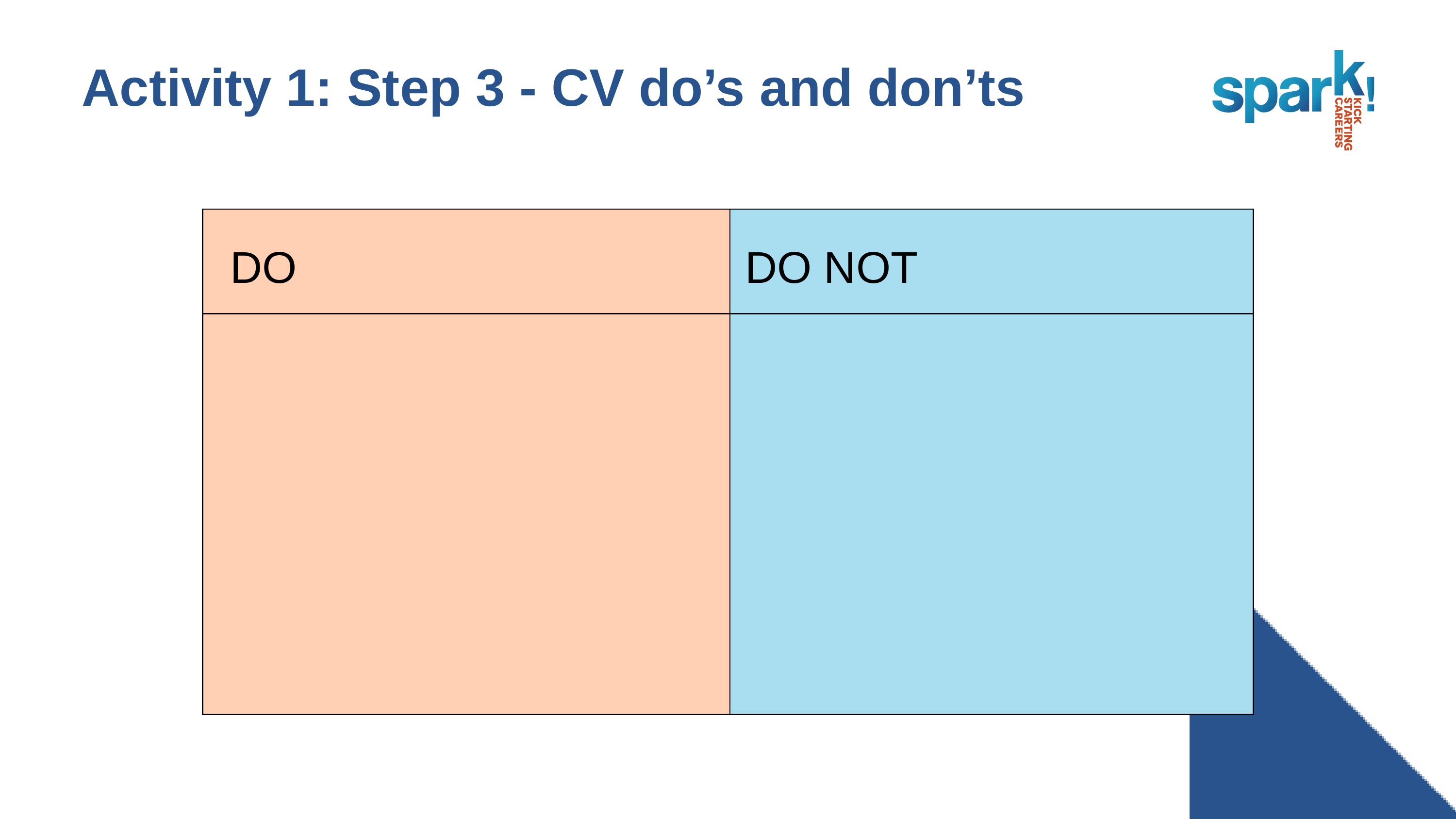

Activity 1: Step 3 - CV do’s and don’ts

| DO | DO NOT |
| --- | --- |
|  |  |